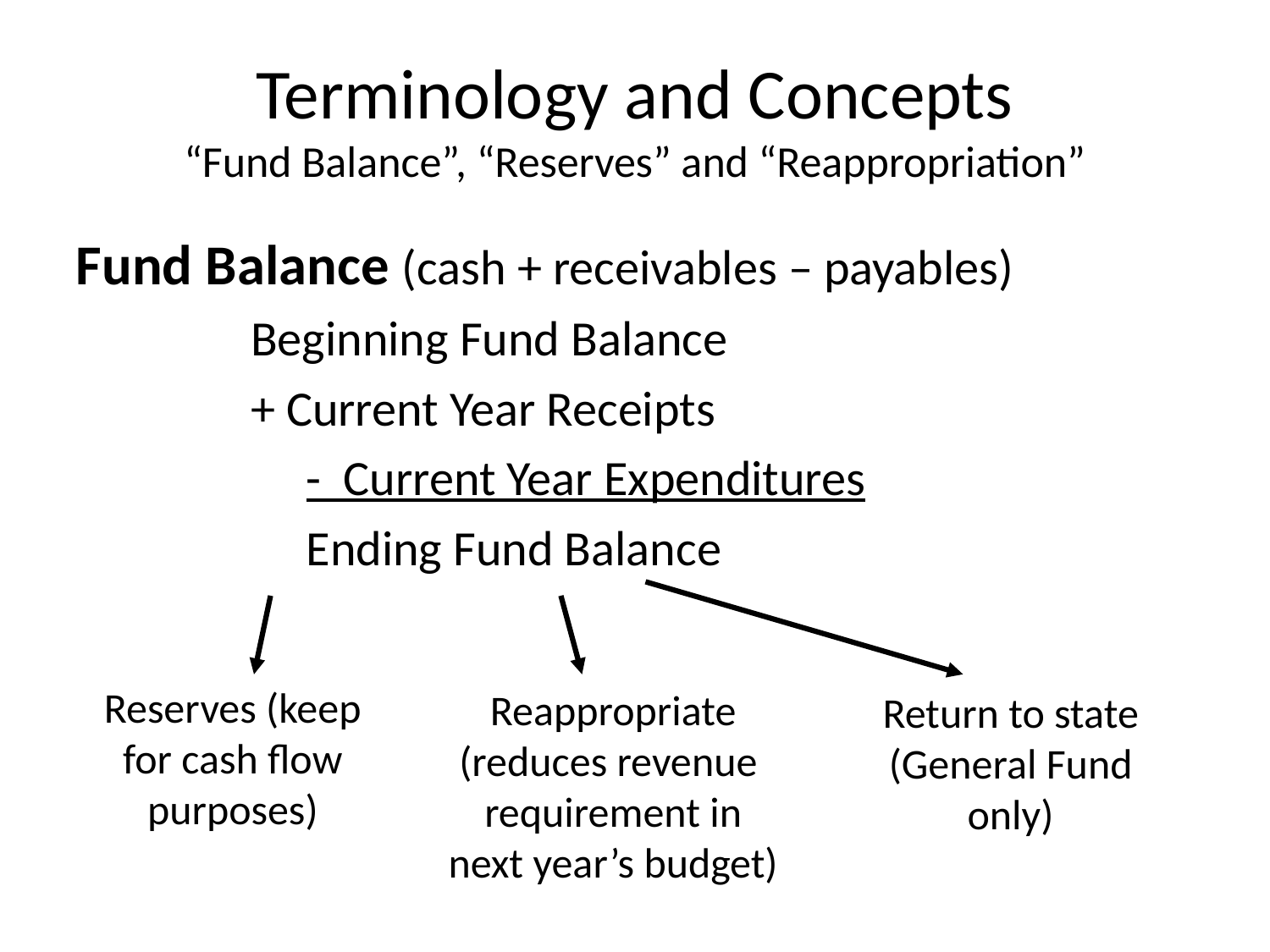

Terminology and Concepts
“Fund Balance”, “Reserves” and “Reappropriation”
Fund Balance (cash + receivables – payables)
		Beginning Fund Balance
		+ Current Year Receipts
		-  Current Year Expenditures
		Ending Fund Balance

Reserves (keep for cash flow purposes)
Reappropriate
(reduces revenue
requirement in
next year’s budget)
Return to state (General Fund only)